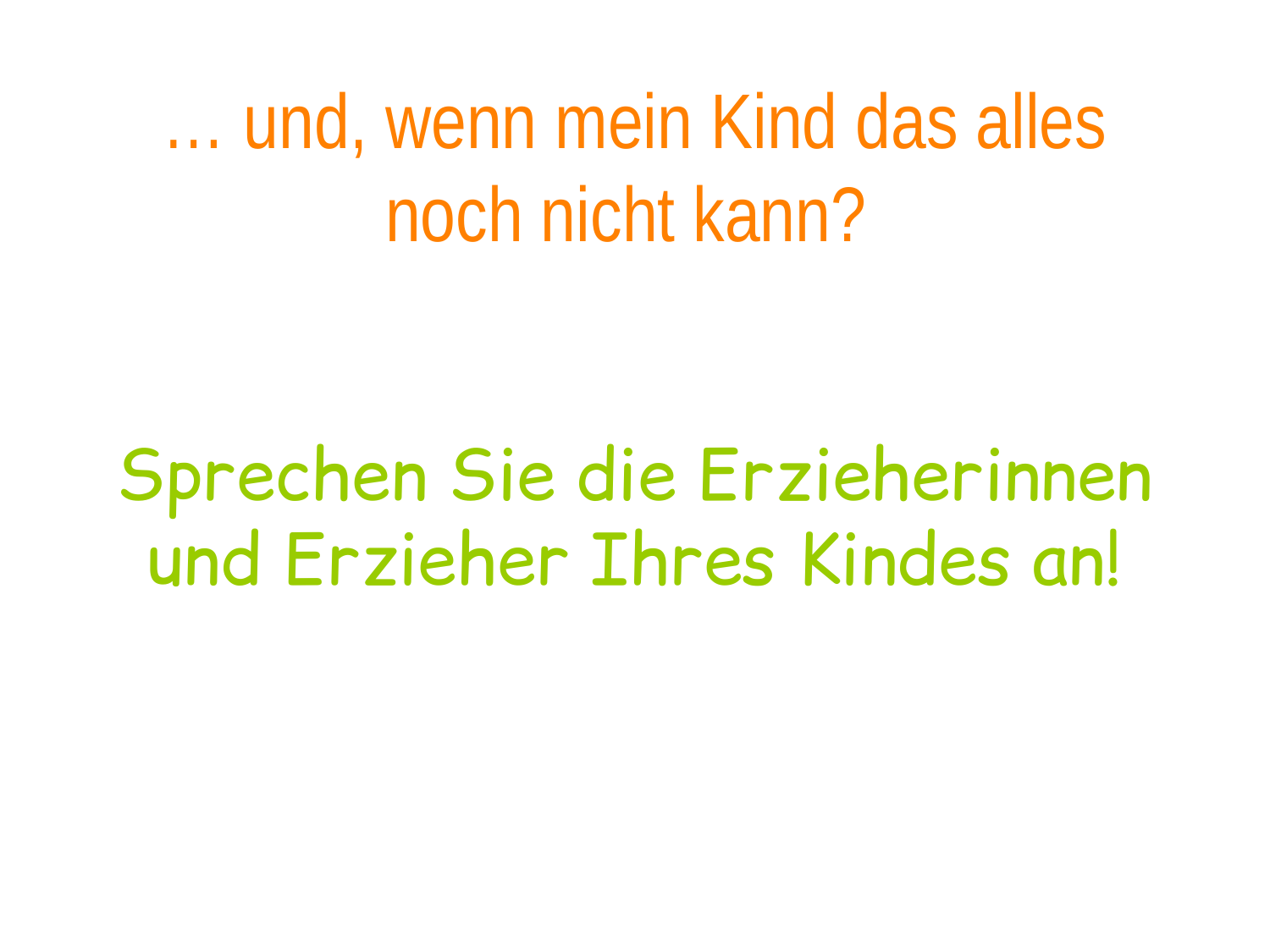

… und, wenn mein Kind das alles noch nicht kann?
# Sprechen Sie die Erzieherinnen und Erzieher Ihres Kindes an!